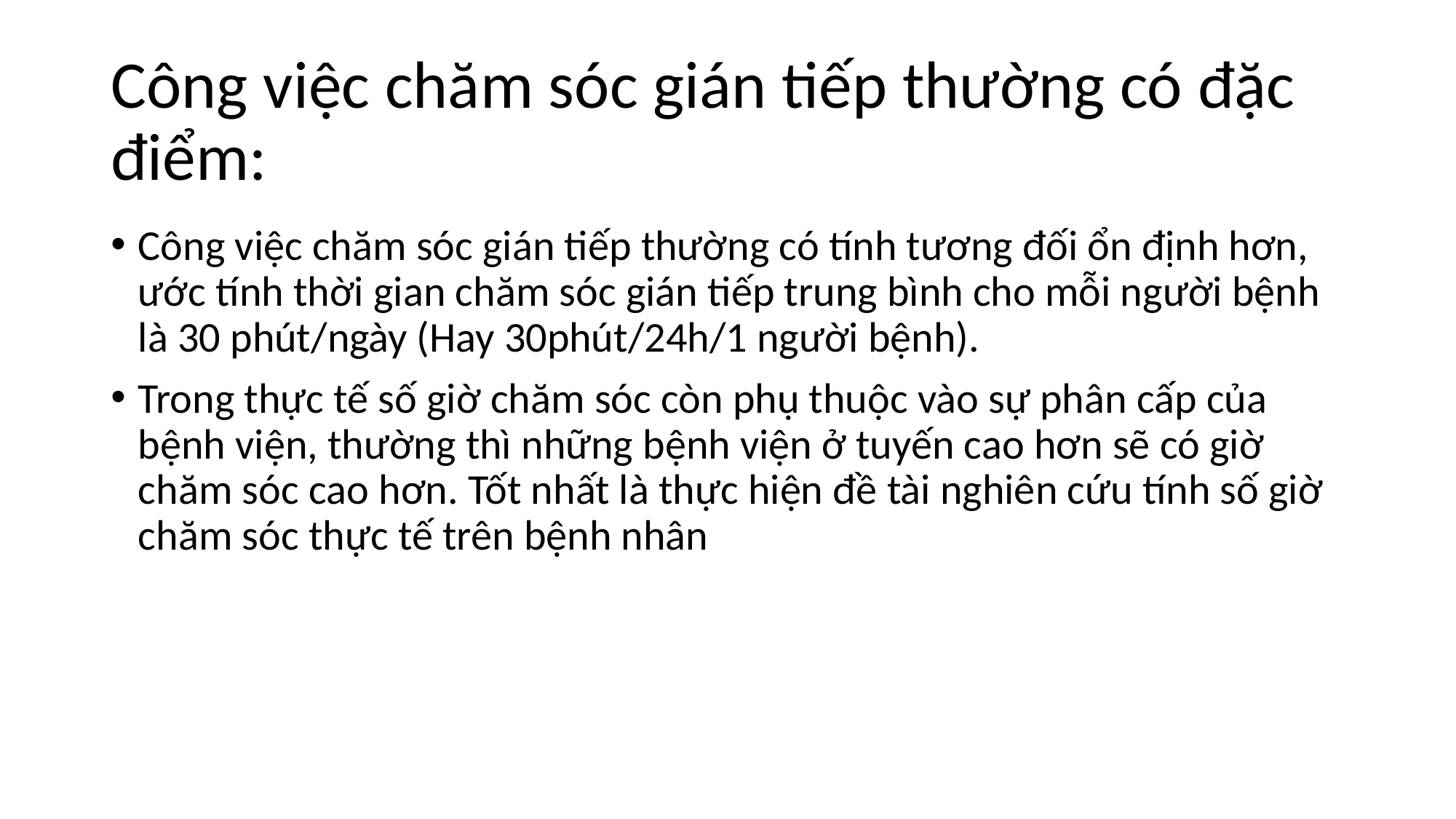

# Công việc chăm sóc gián tiếp thường có đặc điểm:
Công việc chăm sóc gián tiếp thường có tính tương đối ổn định hơn, ước tính thời gian chăm sóc gián tiếp trung bình cho mỗi người bệnh là 30 phút/ngày (Hay 30phút/24h/1 người bệnh).
Trong thực tế số giờ chăm sóc còn phụ thuộc vào sự phân cấp của bệnh viện, thường thì những bệnh viện ở tuyến cao hơn sẽ có giờ chăm sóc cao hơn. Tốt nhất là thực hiện đề tài nghiên cứu tính số giờ chăm sóc thực tế trên bệnh nhân